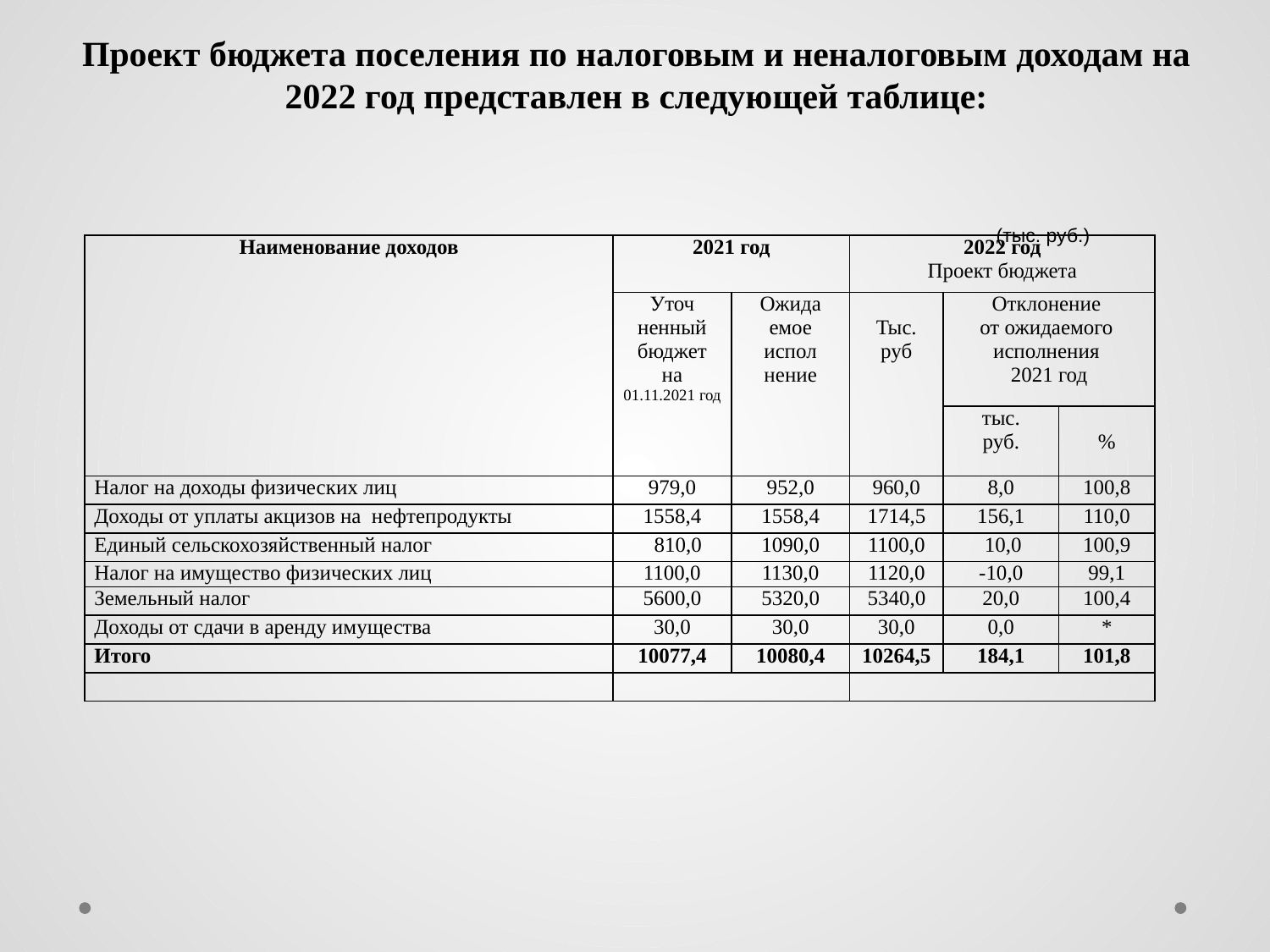

# Проект бюджета поселения по налоговым и неналоговым доходам на 2022 год представлен в следующей таблице:
(тыс. руб.)
| Наименование доходов | 2021 год |  | 2022 год Проект бюджета |  |  |
| --- | --- | --- | --- | --- | --- |
|  | Уточ ненный бюджет на 01.11.2021 год | Ожида емое испол нение | Тыс. руб | Отклонение от ожидаемого исполнения 2021 год |  |
|  |  |  |  | тыс. руб. | % |
| Налог на доходы физических лиц | 979,0 | 952,0 | 960,0 | 8,0 | 100,8 |
| Доходы от уплаты акцизов на нефтепродукты | 1558,4 | 1558,4 | 1714,5 | 156,1 | 110,0 |
| Единый сельскохозяйственный налог | 810,0 | 1090,0 | 1100,0 | 10,0 | 100,9 |
| Налог на имущество физических лиц | 1100,0 | 1130,0 | 1120,0 | -10,0 | 99,1 |
| Земельный налог | 5600,0 | 5320,0 | 5340,0 | 20,0 | 100,4 |
| Доходы от сдачи в аренду имущества | 30,0 | 30,0 | 30,0 | 0,0 | \* |
| Итого | 10077,4 | 10080,4 | 10264,5 | 184,1 | 101,8 |
|  |  |  |  |  |  |